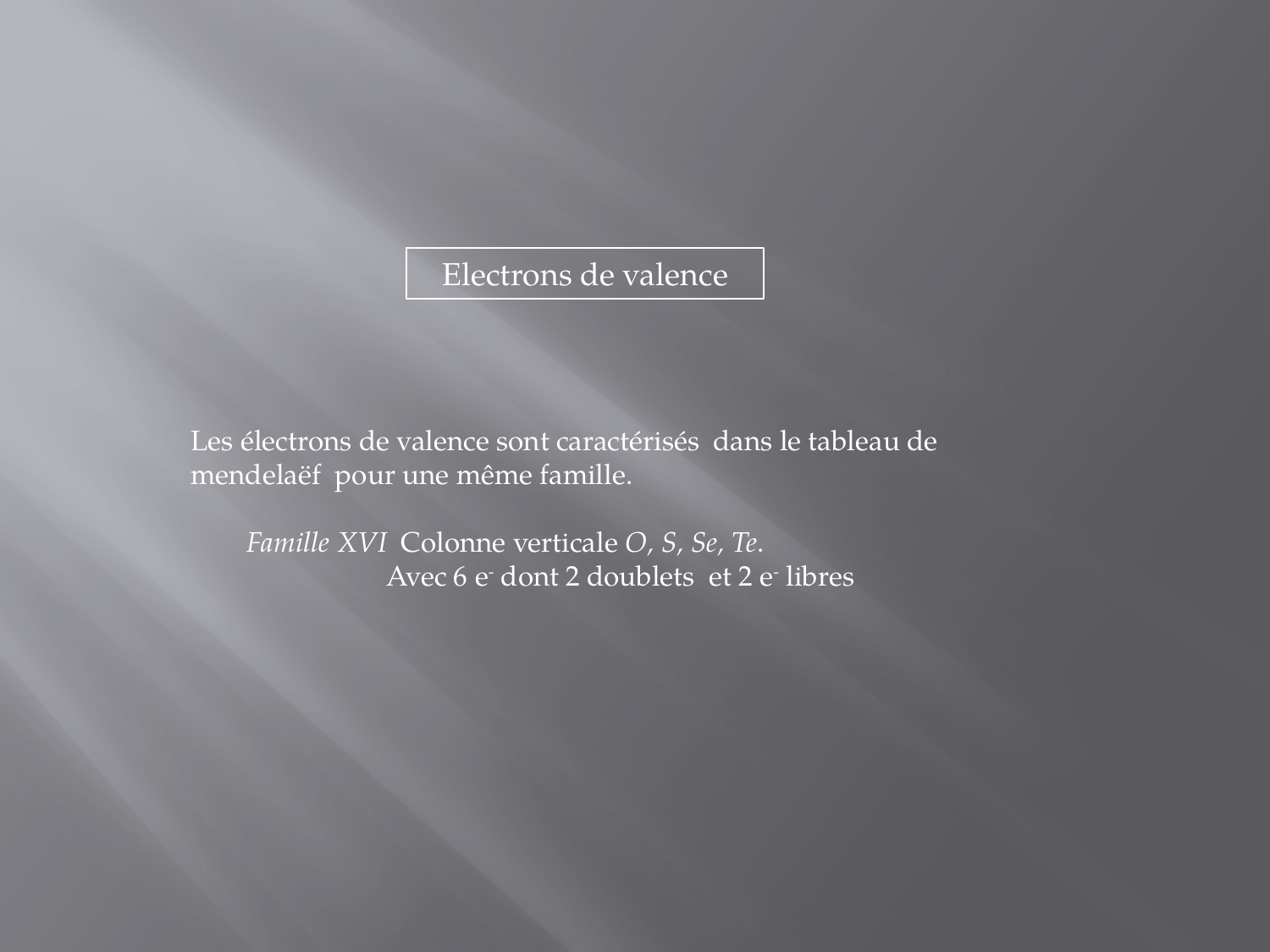

Electrons de valence
Les électrons de valence sont caractérisés  dans le tableau de mendelaëf  pour une même famille.

        Famille XVI  Colonne verticale O, S, Se, Te.
                            Avec 6 e- dont 2 doublets  et 2 e- libres